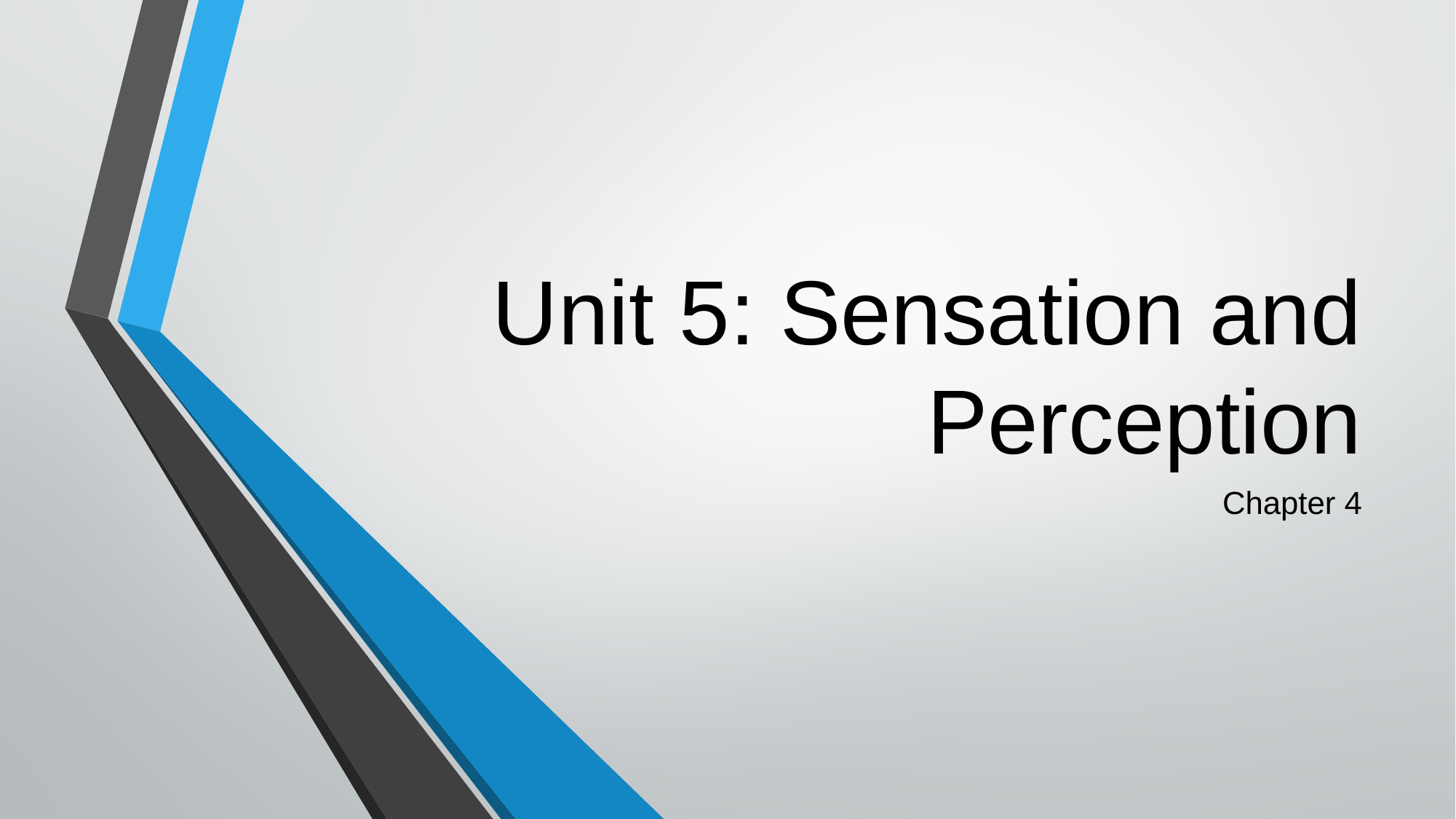

# Unit 5: Sensation and Perception
Chapter 4